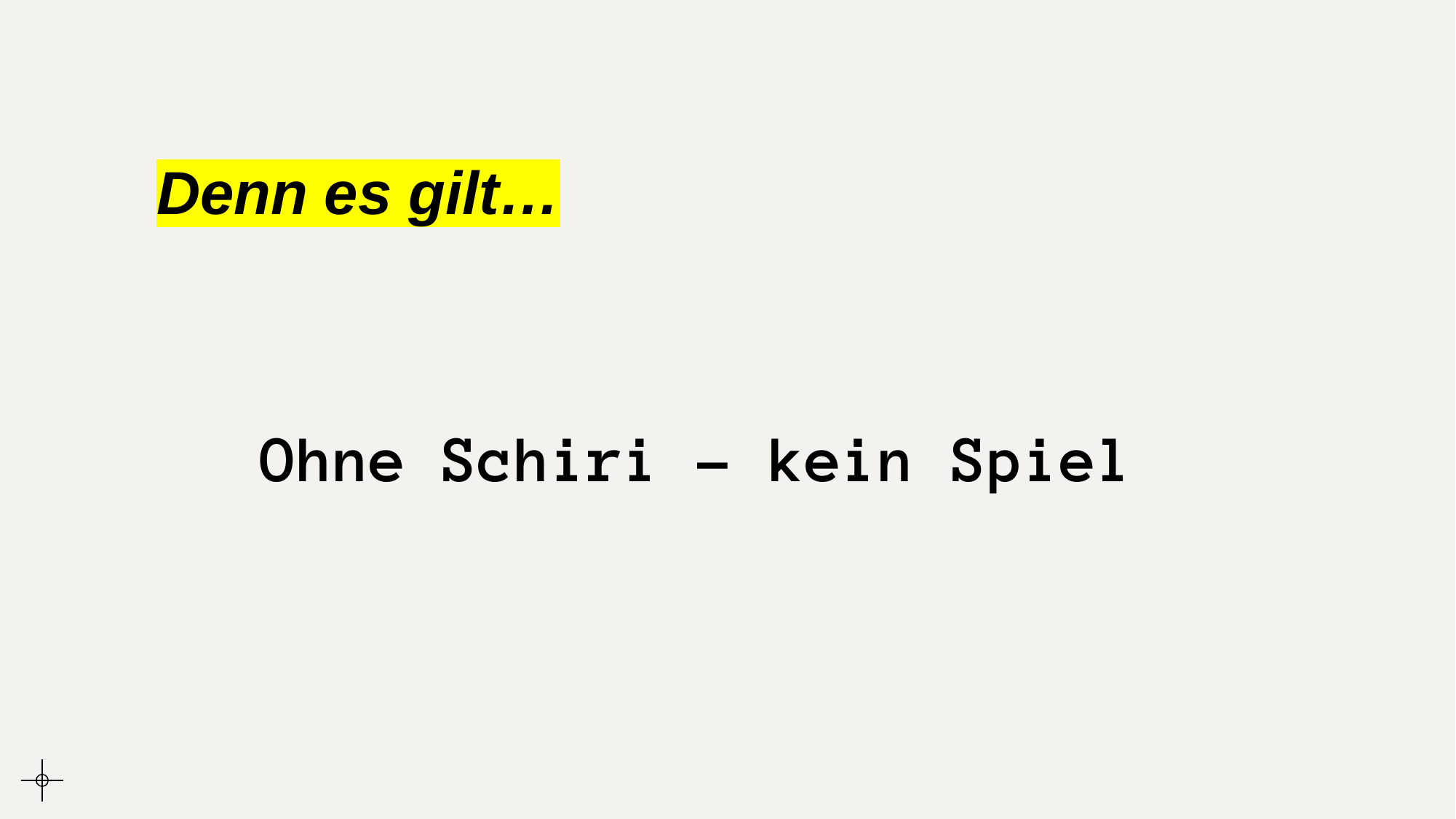

# Denn es gilt…
Ohne Schiri – kein Spiel